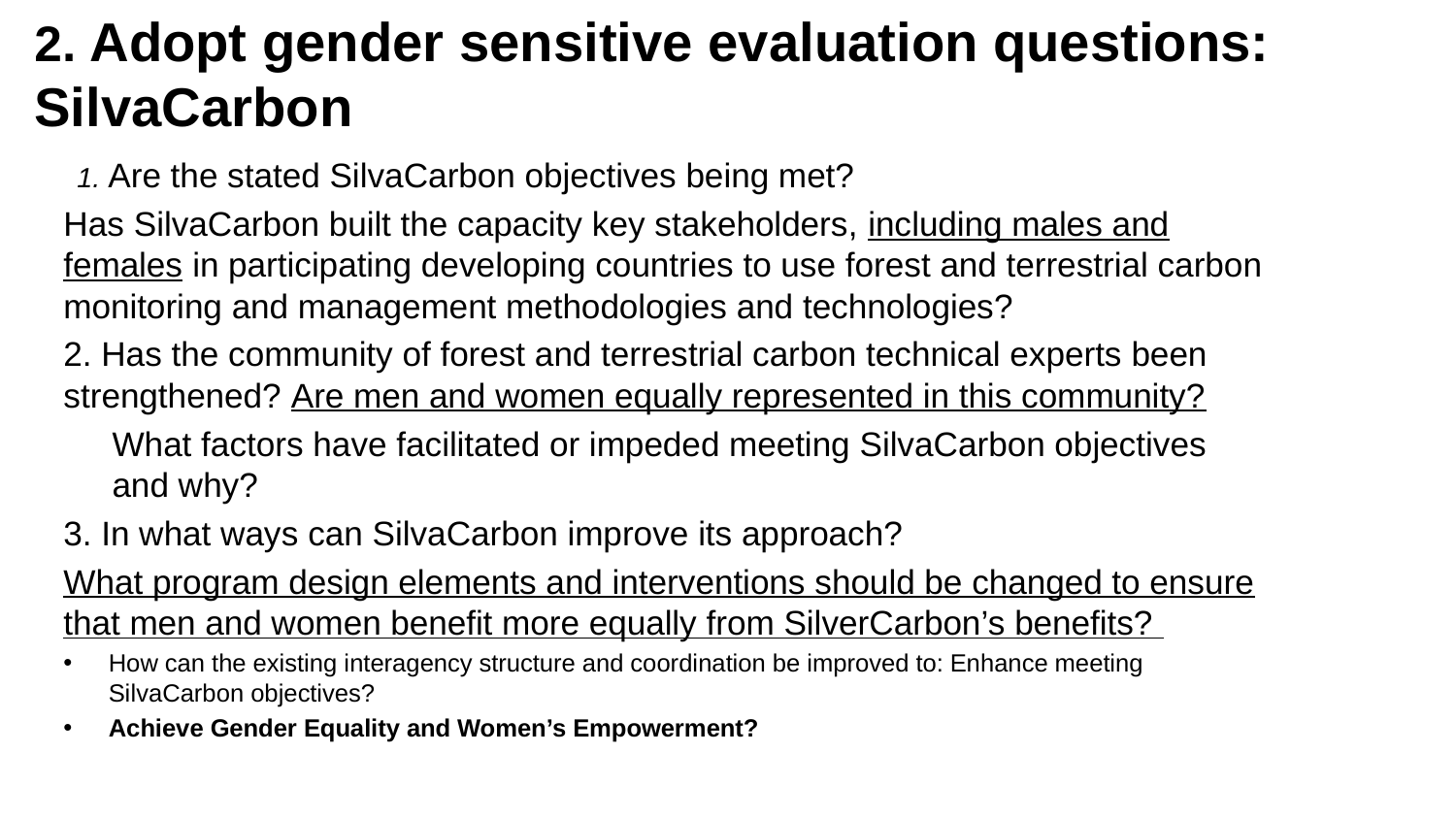

# 2. Adopt gender sensitive evaluation questions: SilvaCarbon
1. Are the stated SilvaCarbon objectives being met?
Has SilvaCarbon built the capacity key stakeholders, including males and females in participating developing countries to use forest and terrestrial carbon monitoring and management methodologies and technologies?
2. Has the community of forest and terrestrial carbon technical experts been strengthened? Are men and women equally represented in this community?
What factors have facilitated or impeded meeting SilvaCarbon objectives and why?
3. In what ways can SilvaCarbon improve its approach?
What program design elements and interventions should be changed to ensure that men and women benefit more equally from SilverCarbon’s benefits?
How can the existing interagency structure and coordination be improved to: Enhance meeting SilvaCarbon objectives?
Achieve Gender Equality and Women’s Empowerment?